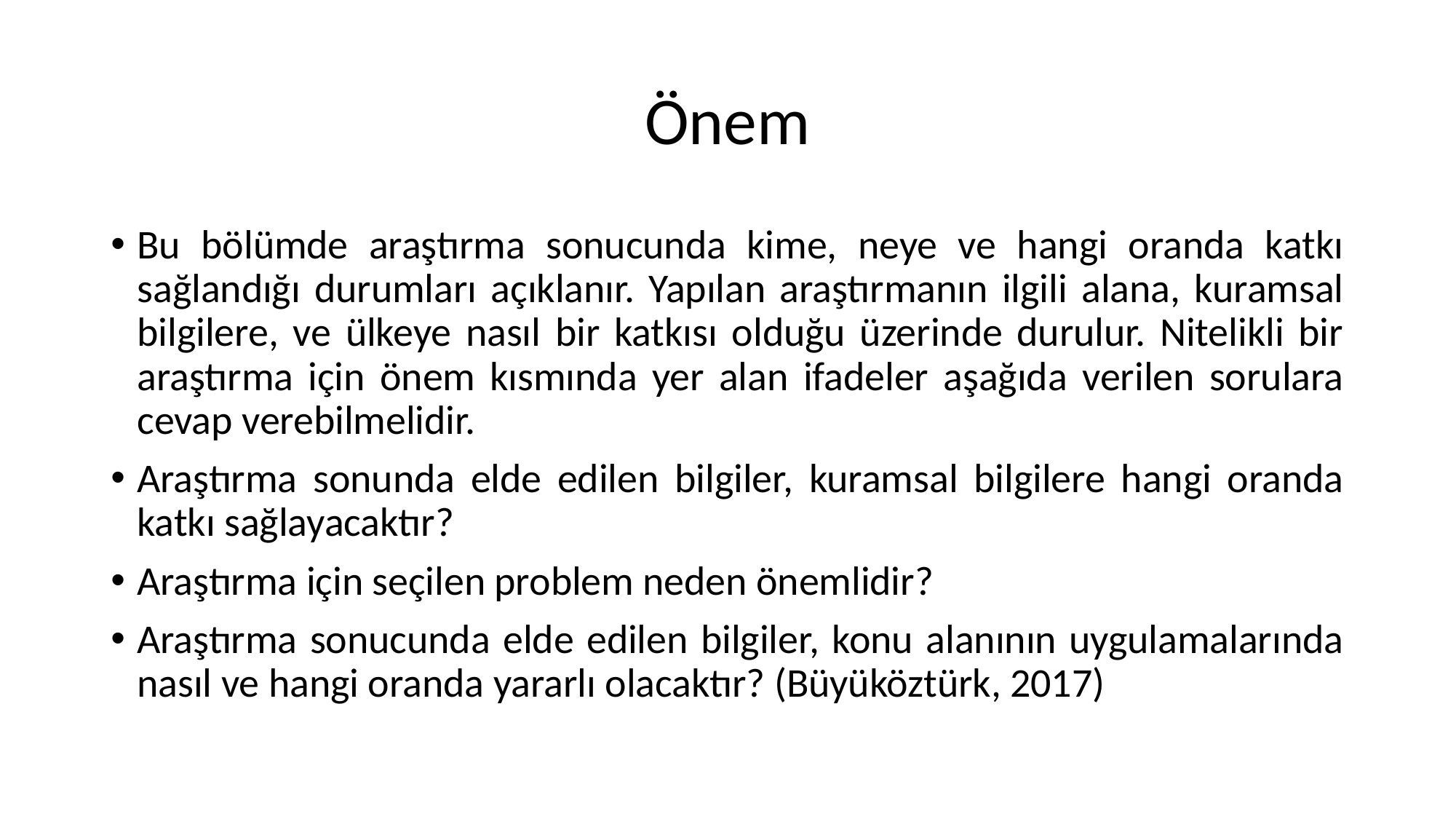

# Önem
Bu bölümde araştırma sonucunda kime, neye ve hangi oranda katkı sağlandığı durumları açıklanır. Yapılan araştırmanın ilgili alana, kuramsal bilgilere, ve ülkeye nasıl bir katkısı olduğu üzerinde durulur. Nitelikli bir araştırma için önem kısmında yer alan ifadeler aşağıda verilen sorulara cevap verebilmelidir.
Araştırma sonunda elde edilen bilgiler, kuramsal bilgilere hangi oranda katkı sağlayacaktır?
Araştırma için seçilen problem neden önemlidir?
Araştırma sonucunda elde edilen bilgiler, konu alanının uygulamalarında nasıl ve hangi oranda yararlı olacaktır? (Büyüköztürk, 2017)